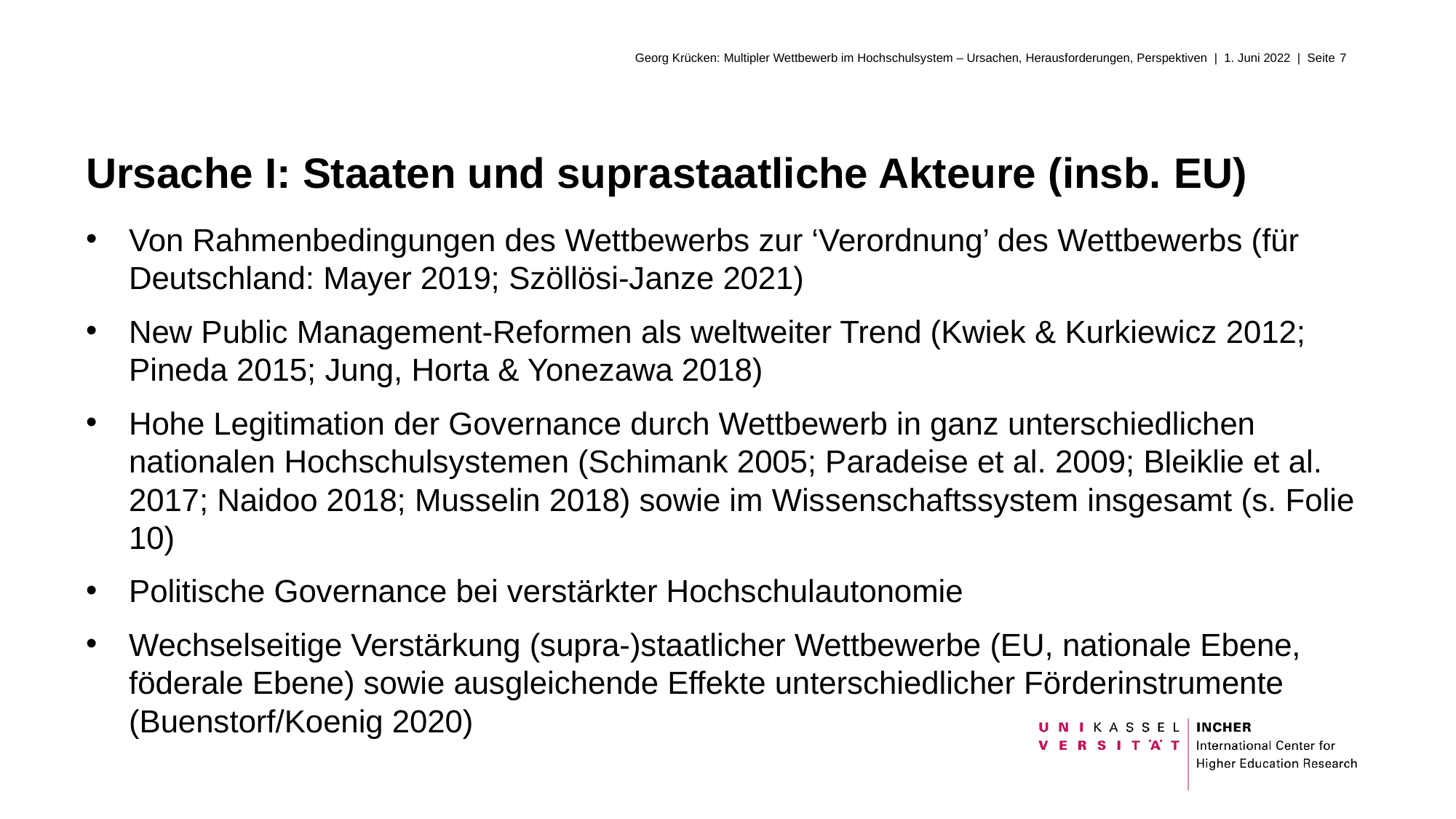

# Ursache I: Staaten und suprastaatliche Akteure (insb. EU)
Von Rahmenbedingungen des Wettbewerbs zur ‘Verordnung’ des Wettbewerbs (für Deutschland: Mayer 2019; Szöllösi-Janze 2021)
New Public Management-Reformen als weltweiter Trend (Kwiek & Kurkiewicz 2012; Pineda 2015; Jung, Horta & Yonezawa 2018)
Hohe Legitimation der Governance durch Wettbewerb in ganz unterschiedlichen nationalen Hochschulsystemen (Schimank 2005; Paradeise et al. 2009; Bleiklie et al. 2017; Naidoo 2018; Musselin 2018) sowie im Wissenschaftssystem insgesamt (s. Folie 10)
Politische Governance bei verstärkter Hochschulautonomie
Wechselseitige Verstärkung (supra-)staatlicher Wettbewerbe (EU, nationale Ebene, föderale Ebene) sowie ausgleichende Effekte unterschiedlicher Förderinstrumente (Buenstorf/Koenig 2020)